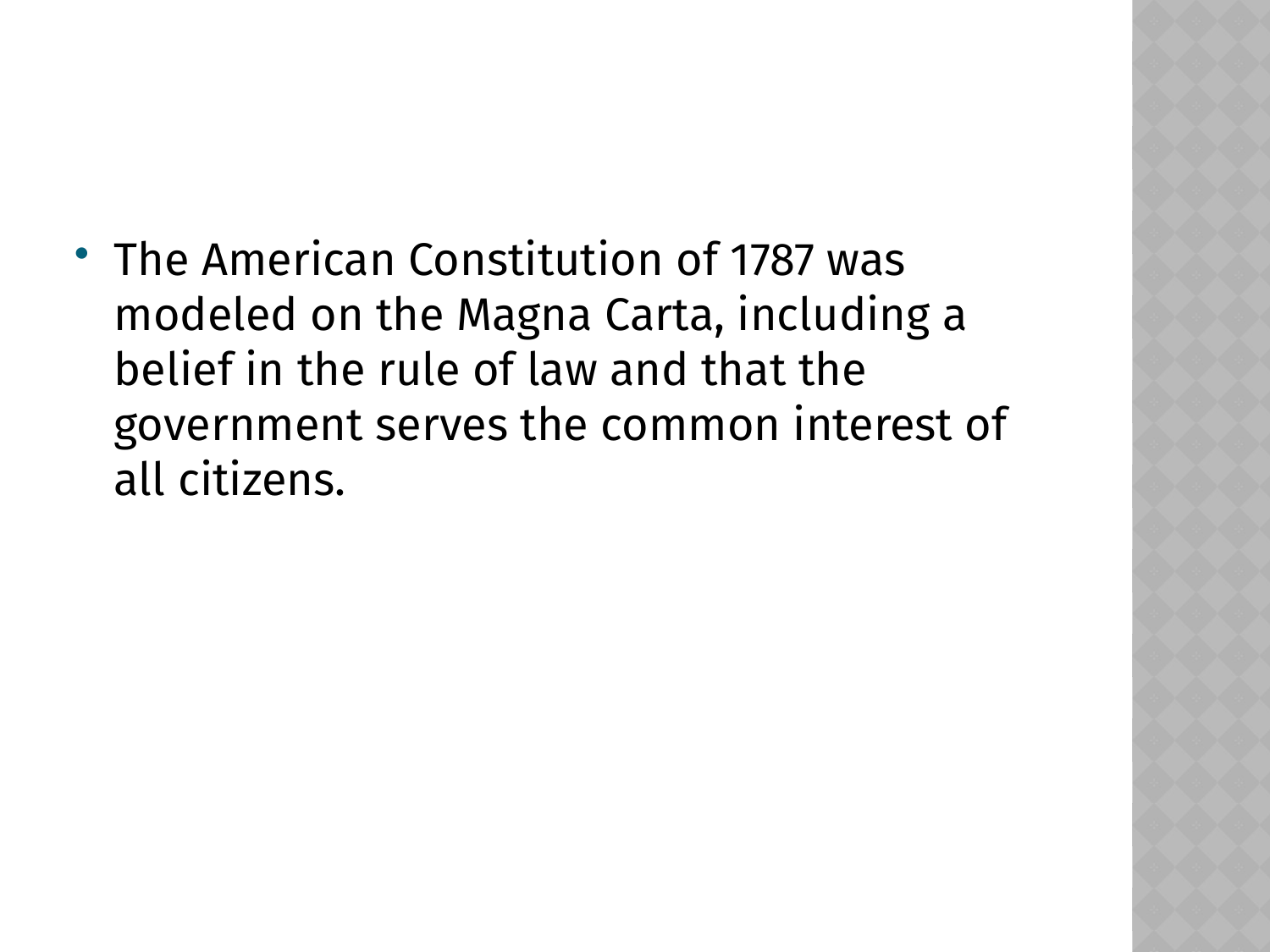

#
The American Constitution of 1787 was modeled on the Magna Carta, including a belief in the rule of law and that the government serves the common interest of all citizens.